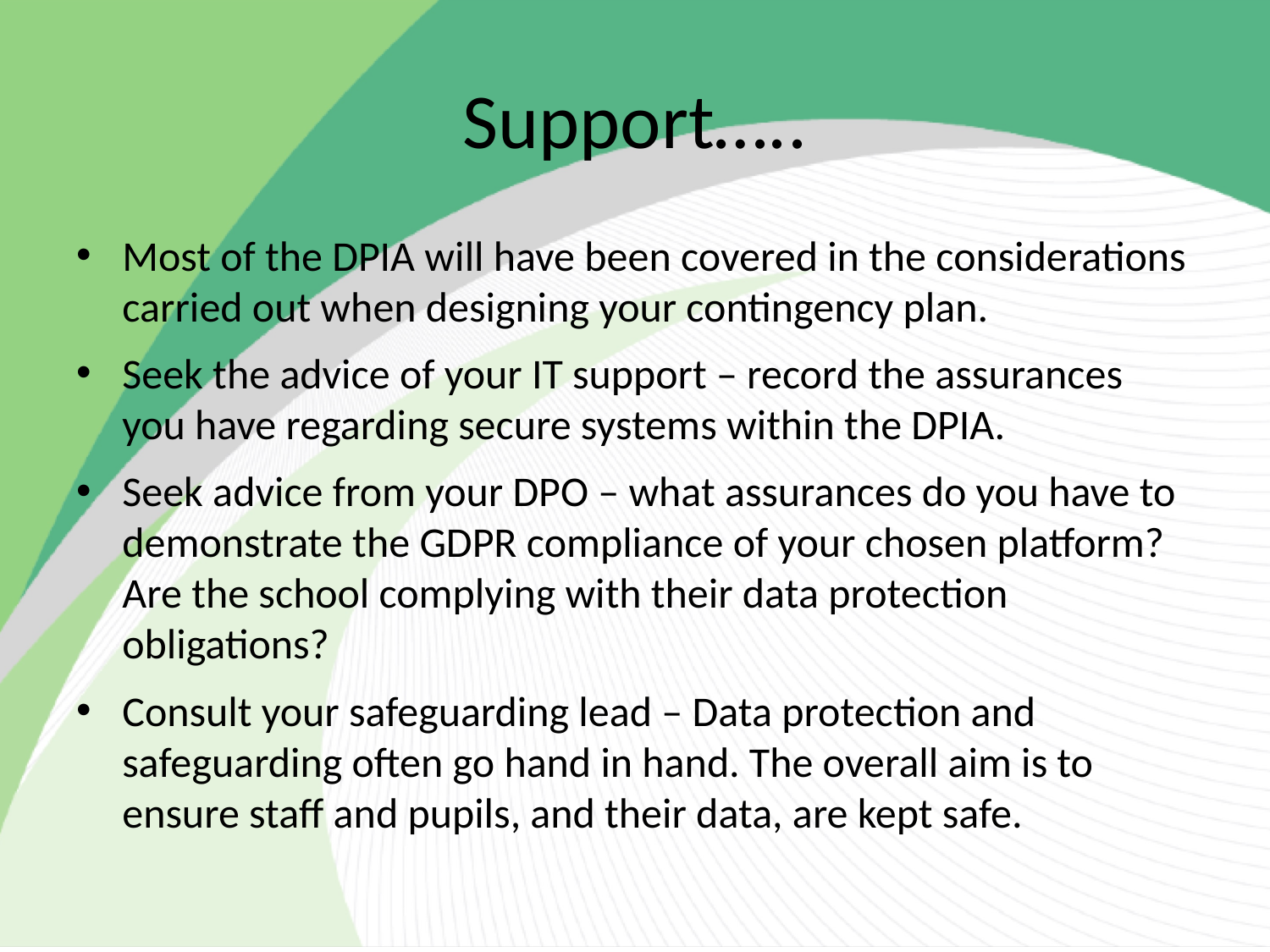

# Support…..
Most of the DPIA will have been covered in the considerations carried out when designing your contingency plan.
Seek the advice of your IT support – record the assurances you have regarding secure systems within the DPIA.
Seek advice from your DPO – what assurances do you have to demonstrate the GDPR compliance of your chosen platform? Are the school complying with their data protection obligations?
Consult your safeguarding lead – Data protection and safeguarding often go hand in hand. The overall aim is to ensure staff and pupils, and their data, are kept safe.